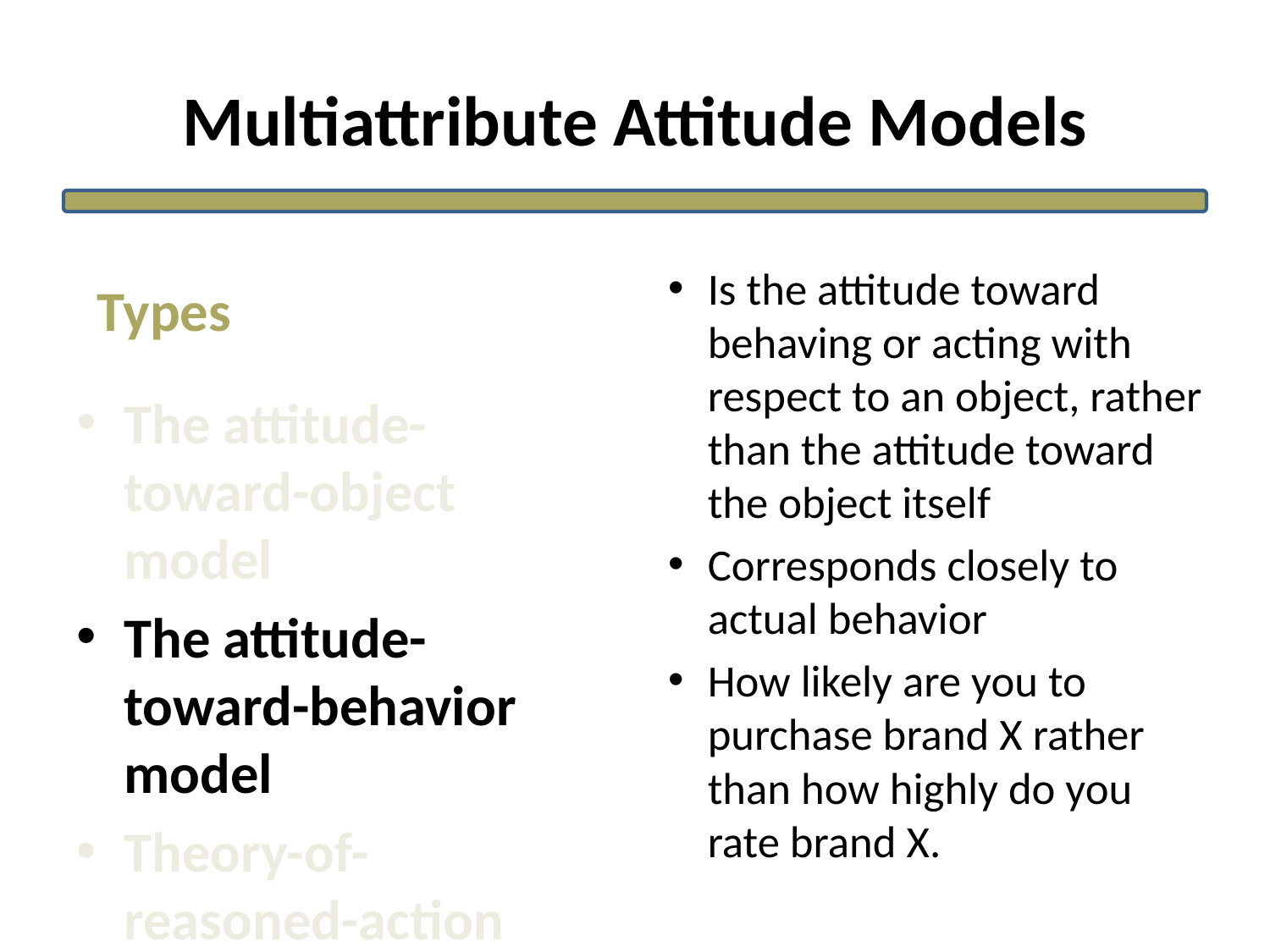

# Multiattribute Attitude Models
Is the attitude toward behaving or acting with respect to an object, rather than the attitude toward the object itself
Corresponds closely to actual behavior
How likely are you to purchase brand X rather than how highly do you rate brand X.
Types
The attitude-toward-object model
The attitude-toward-behavior model
Theory-of-reasoned-action model